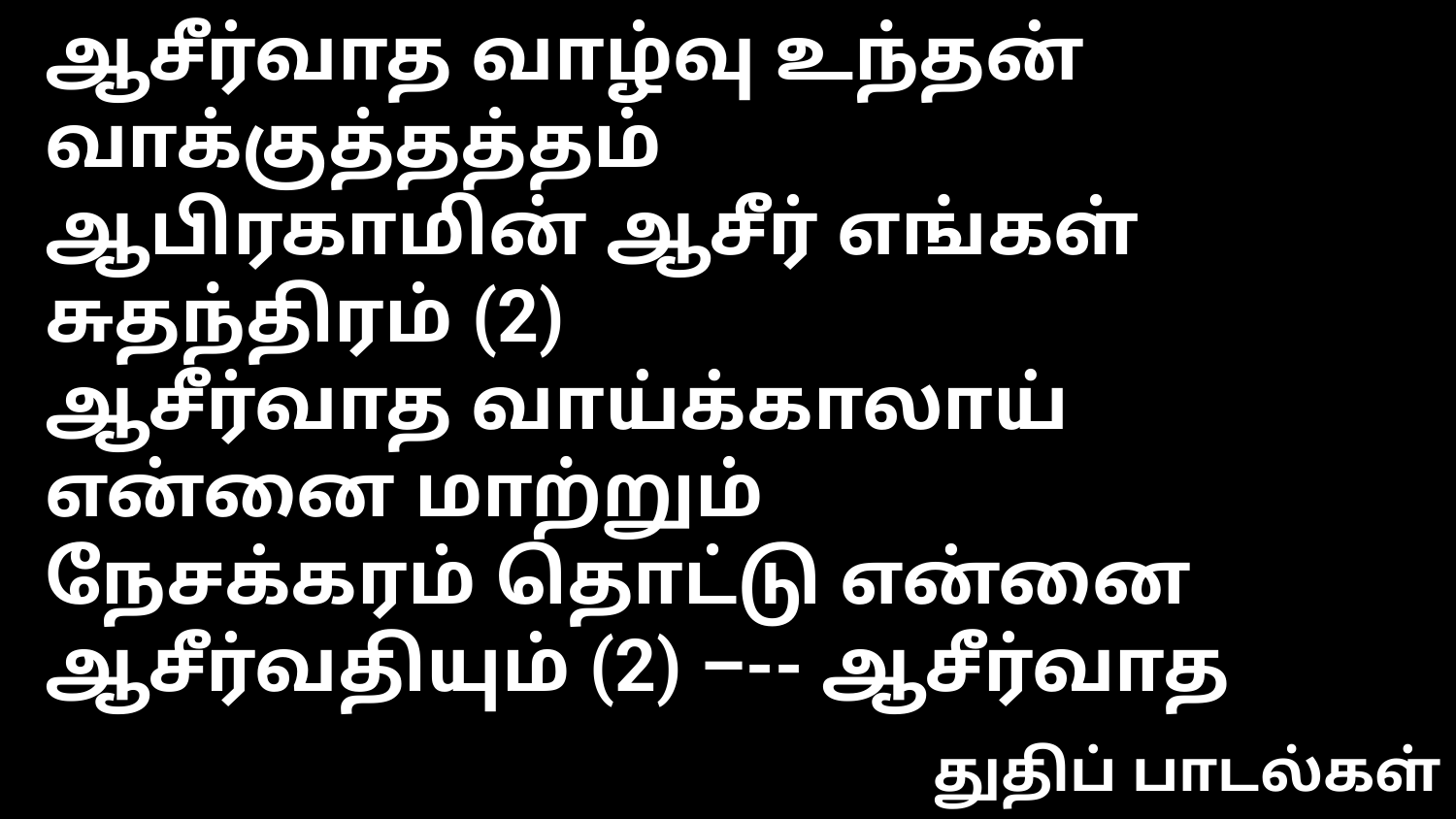

ஆசீர்வாத வாழ்வு உந்தன் வாக்குத்தத்தம்
ஆபிரகாமின் ஆசீர் எங்கள் சுதந்திரம் (2)
ஆசீர்வாத வாய்க்காலாய் என்னை மாற்றும்
நேசக்கரம் தொட்டு என்னை ஆசீர்வதியும் (2) –-- ஆசீர்வாத

துதிப் பாடல்கள்